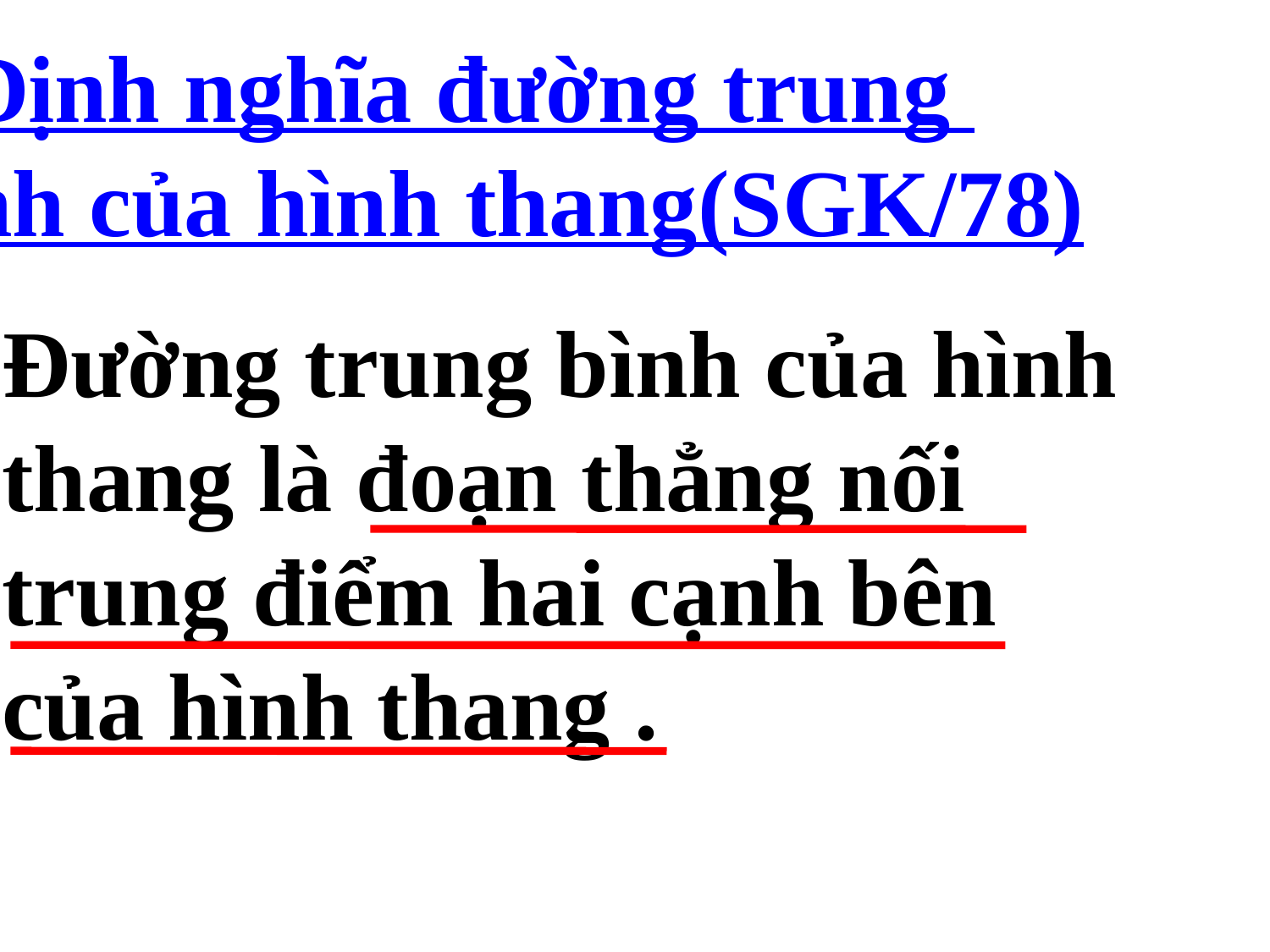

2)Định nghĩa đường trung
bình của hình thang(SGK/78)

Đường trung bình của hình
thang là đoạn thẳng nối
trung điểm hai cạnh bên
của hình thang .